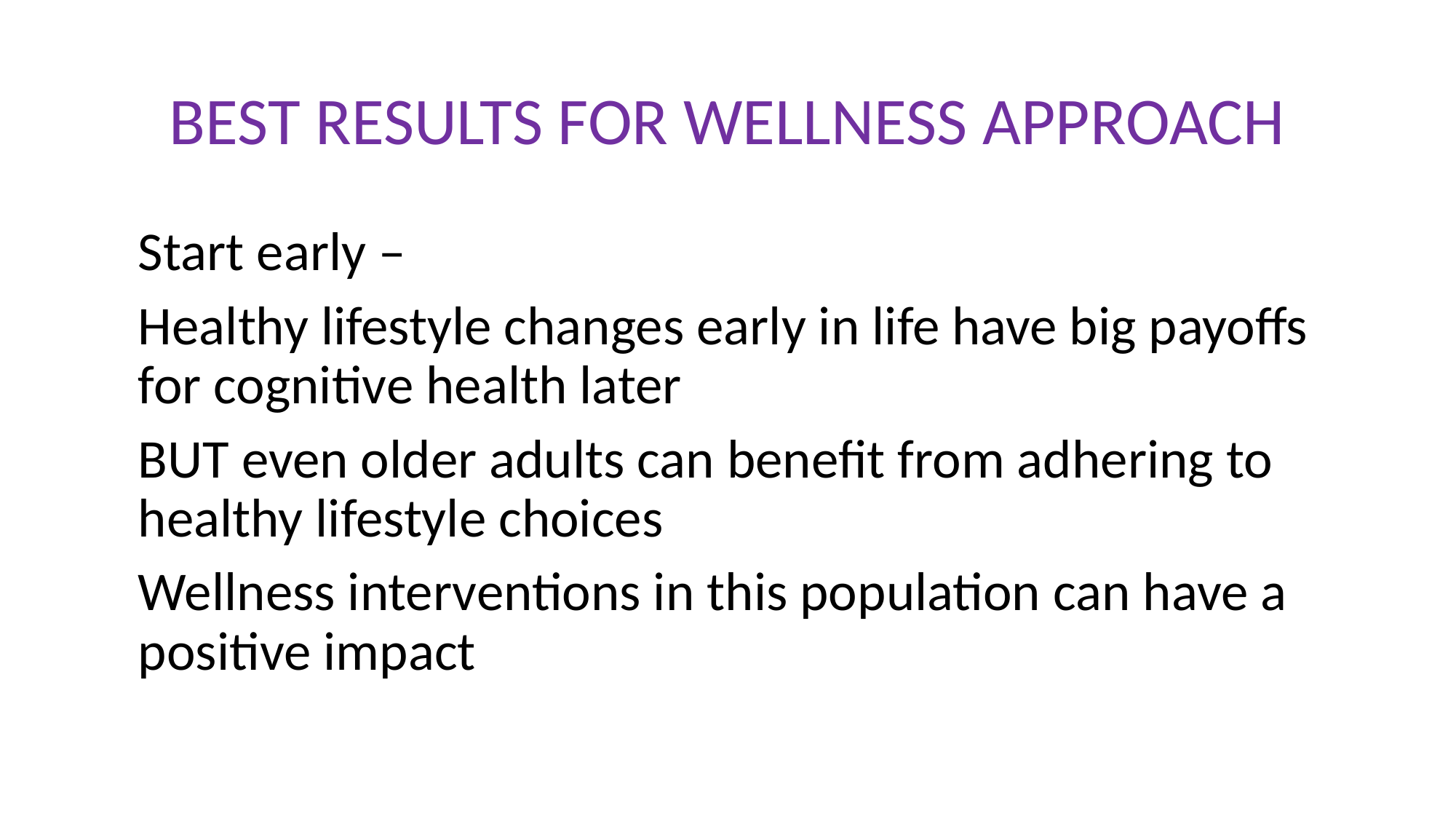

# BEST RESULTS FOR WELLNESS APPROACH
Start early –
Healthy lifestyle changes early in life have big payoffs for cognitive health later
BUT even older adults can benefit from adhering to healthy lifestyle choices
Wellness interventions in this population can have a positive impact